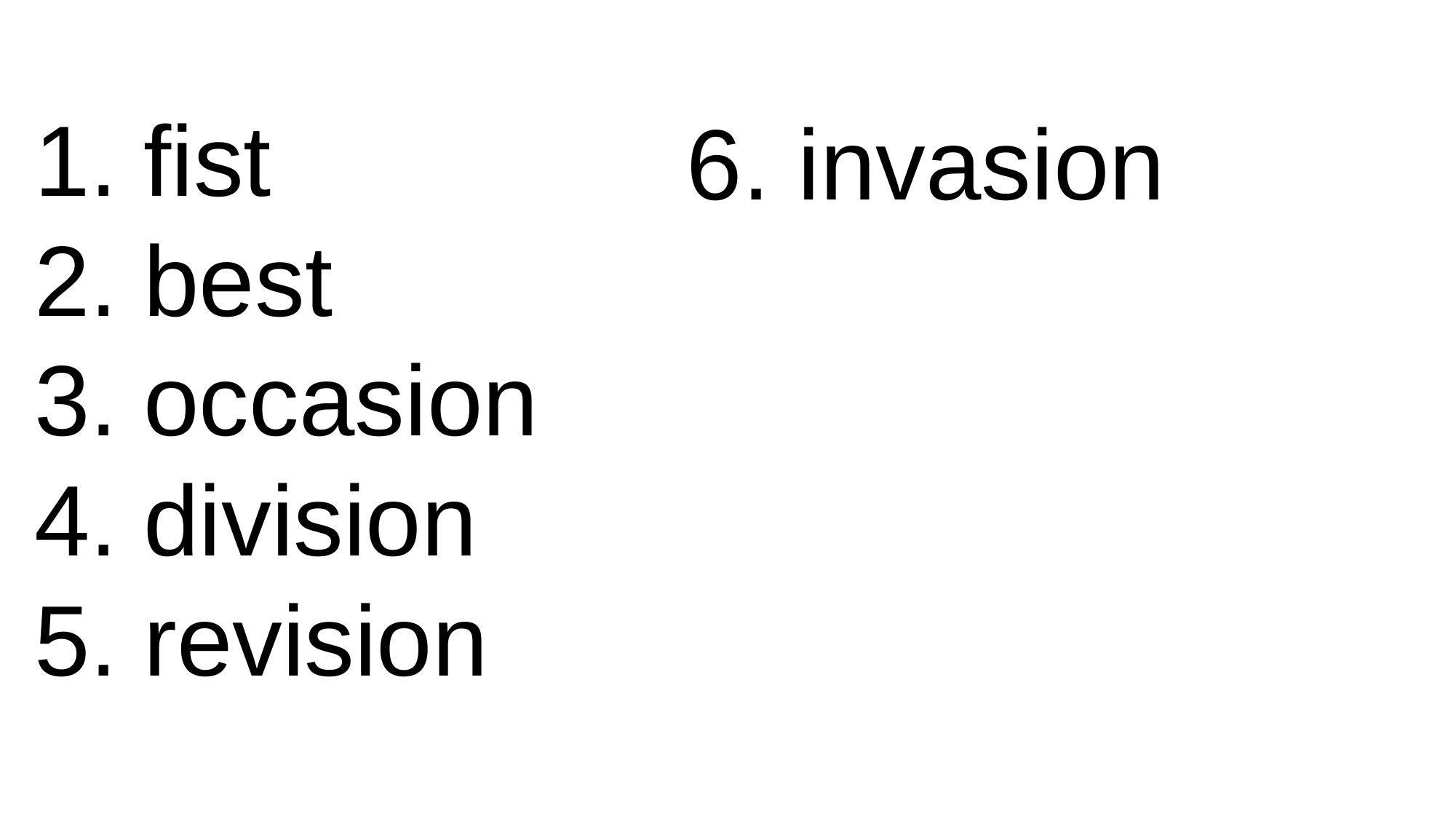

6. invasion

fist
best
occasion
division
revision